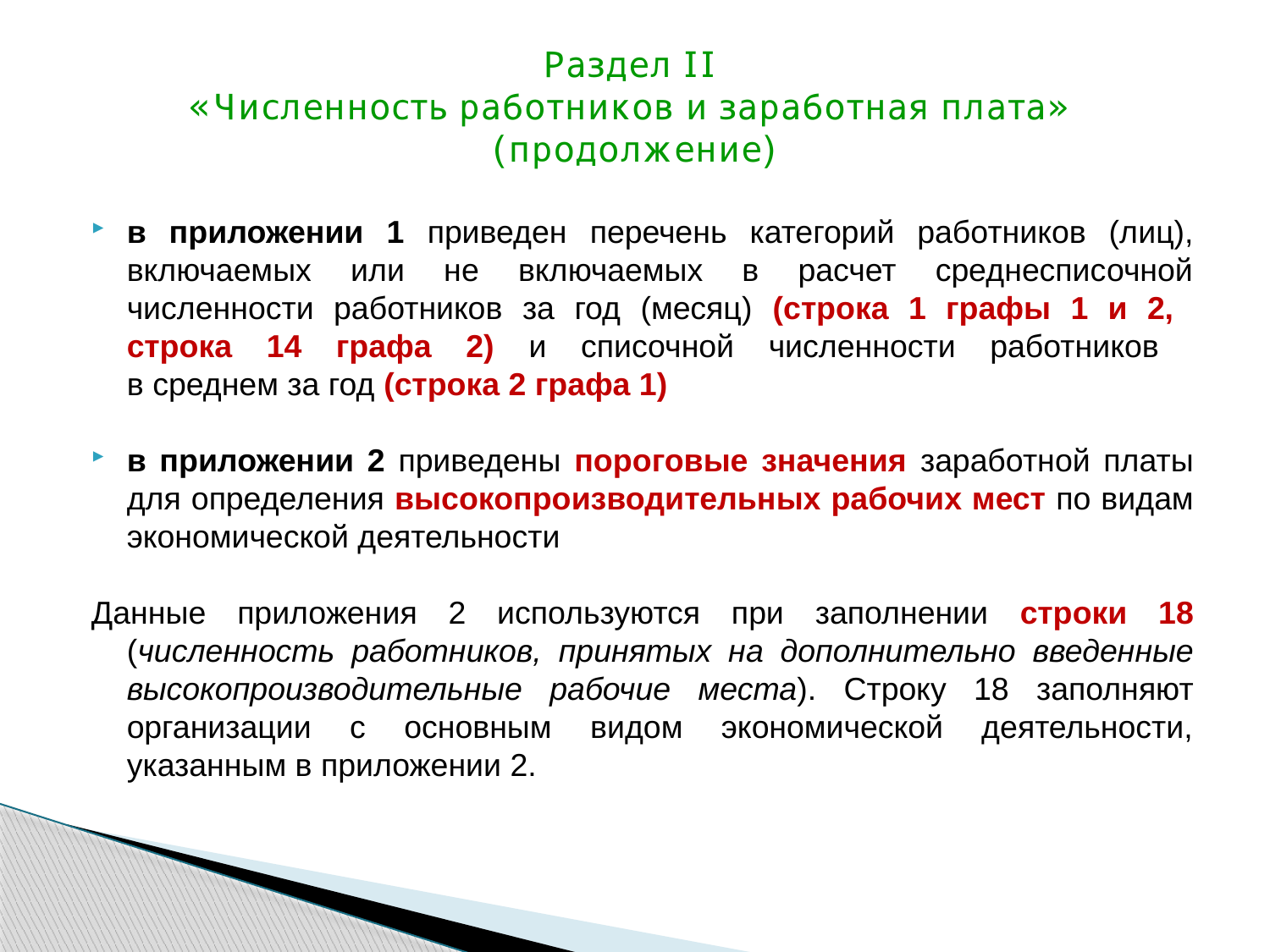

# Раздел II «Численность работников и заработная плата» (продолжение)
в приложении 1 приведен перечень категорий работников (лиц), включаемых или не включаемых в расчет среднесписочной численности работников за год (месяц) (строка 1 графы 1 и 2,
строка 14 графа 2) и списочной численности работников
в среднем за год (строка 2 графа 1)

в приложении 2 приведены пороговые значения заработной платы для определения высокопроизводительных рабочих мест по видам экономической деятельности

Данные приложения 2 используются при заполнении строки 18 (численность работников, принятых на дополнительно введенные высокопроизводительные рабочие места). Строку 18 заполняют организации с основным видом экономической деятельности, указанным в приложении 2.